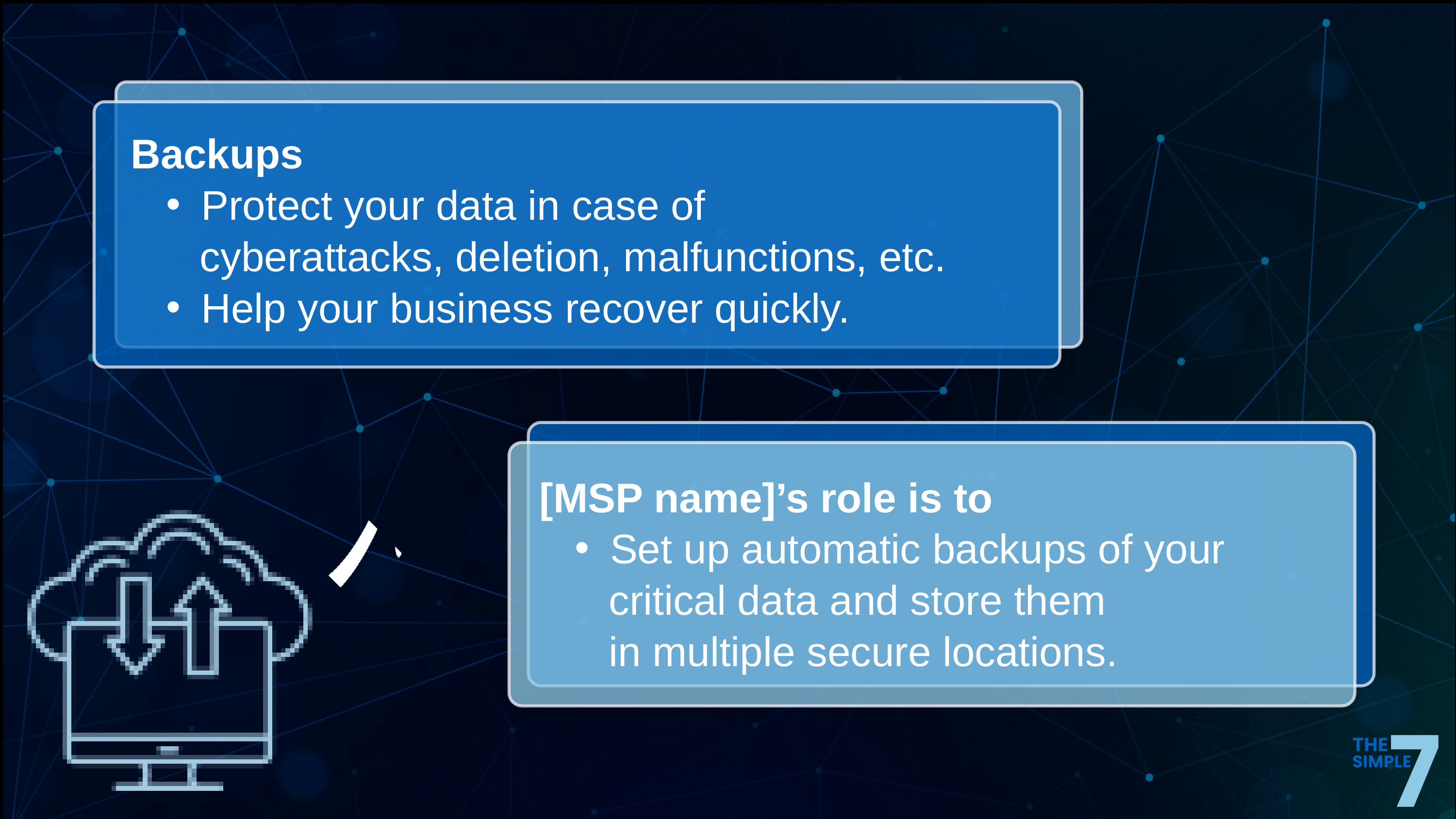

Backups
Protect your data in case of
      cyberattacks, deletion, malfunctions, etc.
Help your business recover quickly.

[MSP name]’s role is to
Set up automatic backups of your
      critical data and store them
      in multiple secure locations.